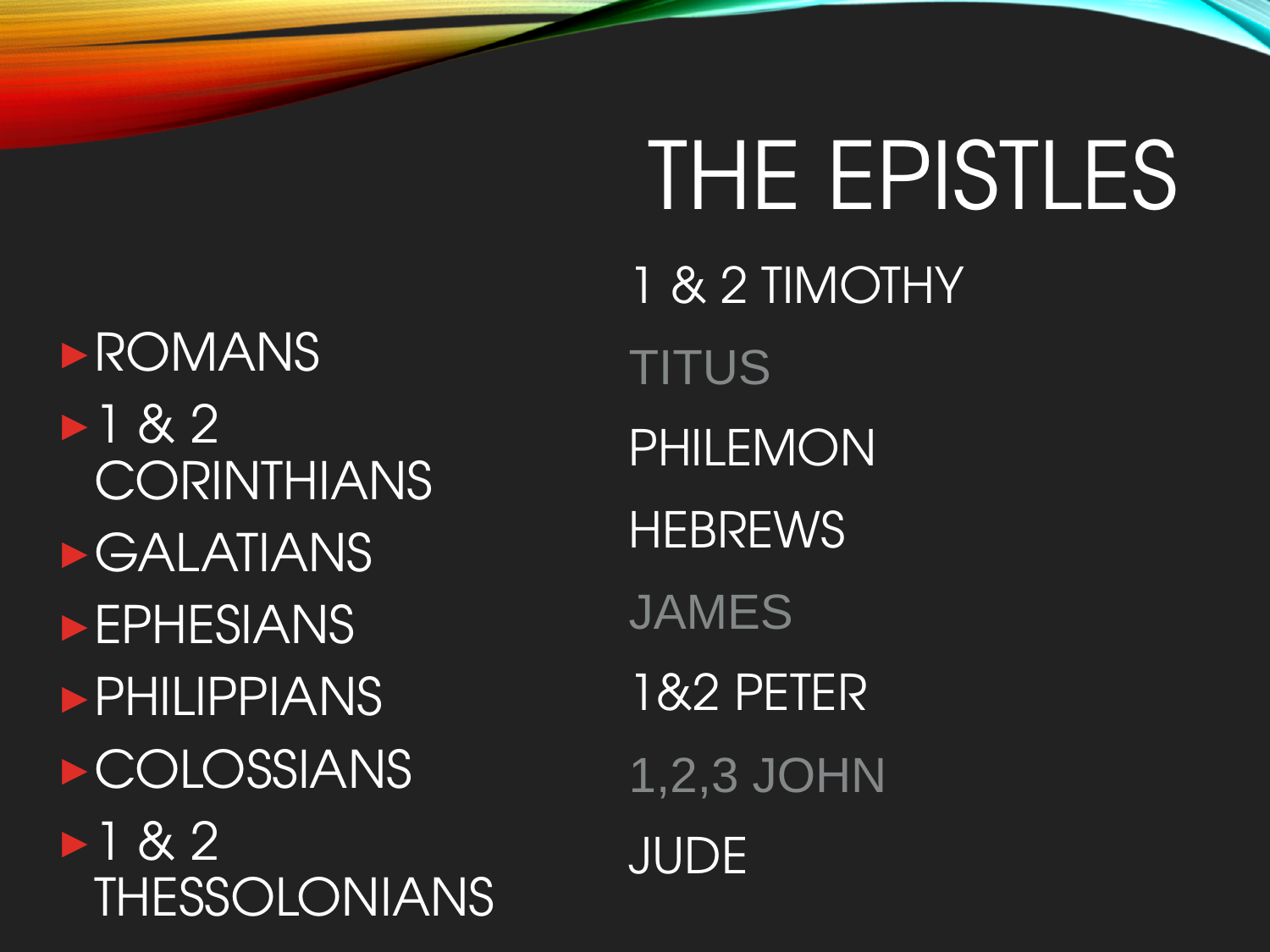

# THE EPISTLES
1 & 2 TIMOTHY
TITUS
PHILEMON
HEBREWS
JAMES
1&2 PETER
1,2,3 JOHN
JUDE
ROMANS
1 & 2 CORINTHIANS
GALATIANS
EPHESIANS
PHILIPPIANS
COLOSSIANS
1 & 2 THESSOLONIANS